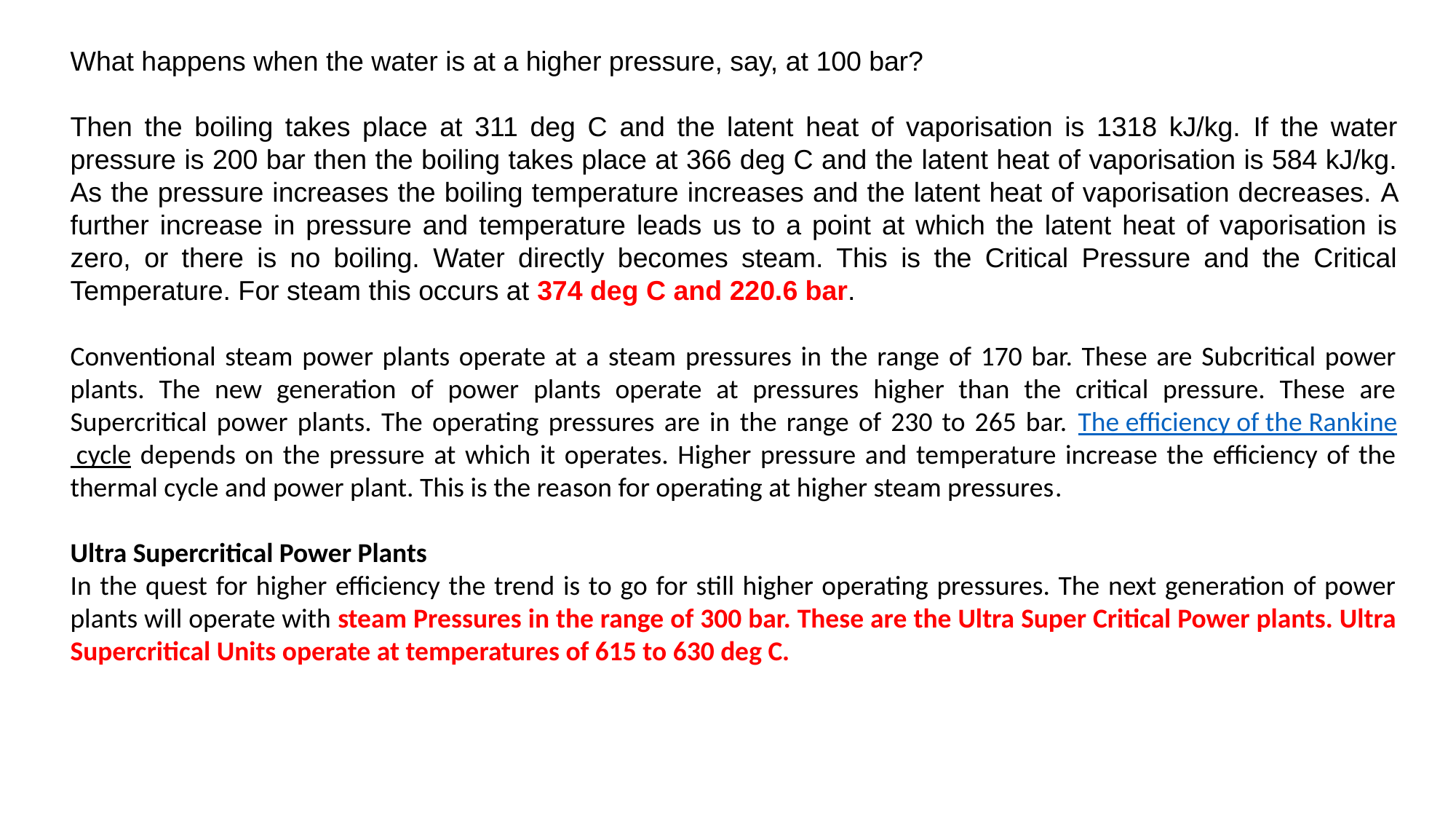

What happens when the water is at a higher pressure, say, at 100 bar?

Then the boiling takes place at 311 deg C and the latent heat of vaporisation is 1318 kJ/kg. If the water pressure is 200 bar then the boiling takes place at 366 deg C and the latent heat of vaporisation is 584 kJ/kg. As the pressure increases the boiling temperature increases and the latent heat of vaporisation decreases. A further increase in pressure and temperature leads us to a point at which the latent heat of vaporisation is zero, or there is no boiling. Water directly becomes steam. This is the Critical Pressure and the Critical Temperature. For steam this occurs at 374 deg C and 220.6 bar.

Conventional steam power plants operate at a steam pressures in the range of 170 bar. These are Subcritical power plants. The new generation of power plants operate at pressures higher than the critical pressure. These are Supercritical power plants. The operating pressures are in the range of 230 to 265 bar. The efficiency of the Rankine cycle depends on the pressure at which it operates. Higher pressure and temperature increase the efficiency of the thermal cycle and power plant. This is the reason for operating at higher steam pressures.

Ultra Supercritical Power Plants
In the quest for higher efficiency the trend is to go for still higher operating pressures. The next generation of power plants will operate with steam Pressures in the range of 300 bar. These are the Ultra Super Critical Power plants. Ultra Supercritical Units operate at temperatures of 615 to 630 deg C.